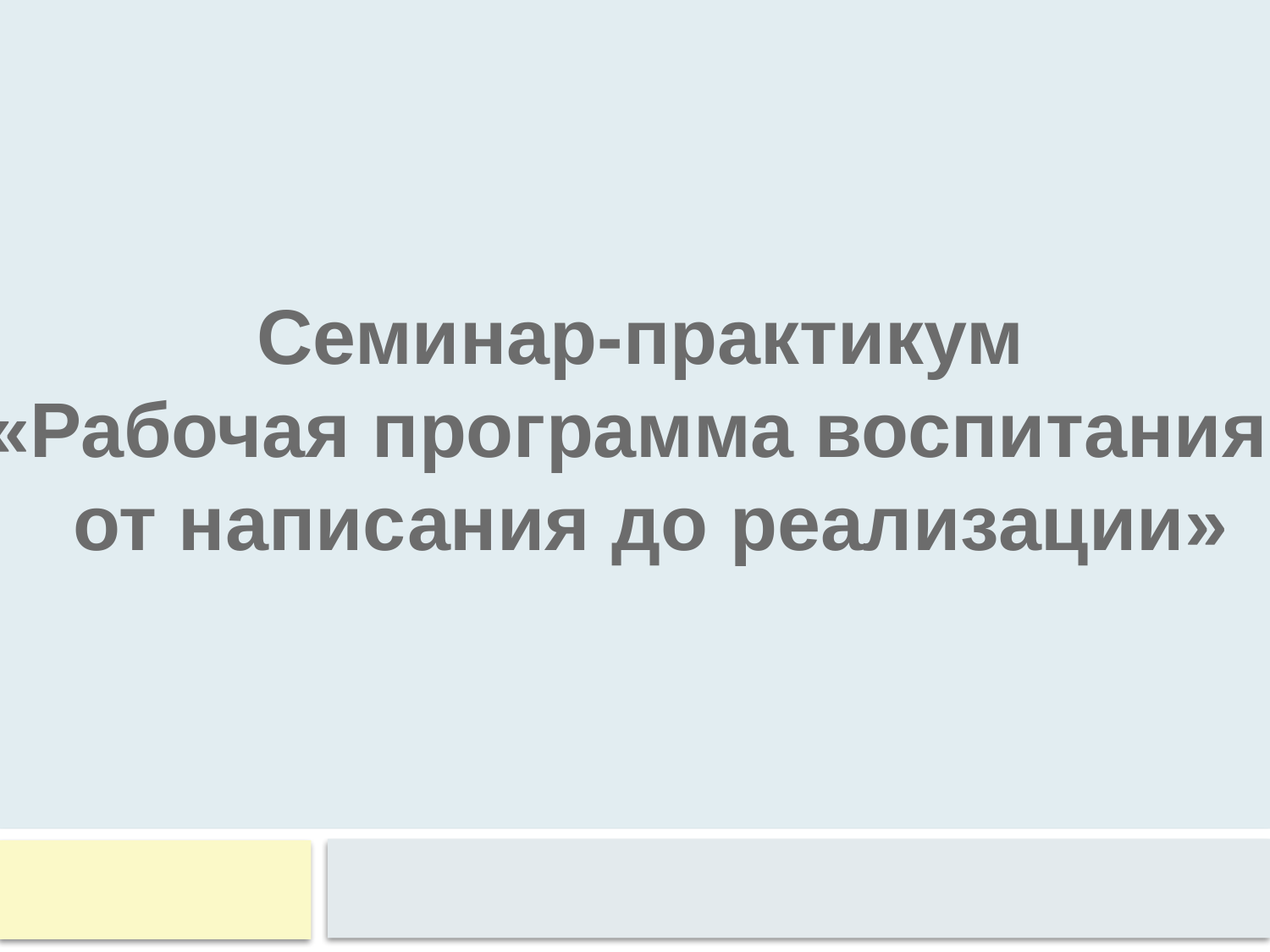

Семинар-практикум
«Рабочая программа воспитания:
от написания до реализации»